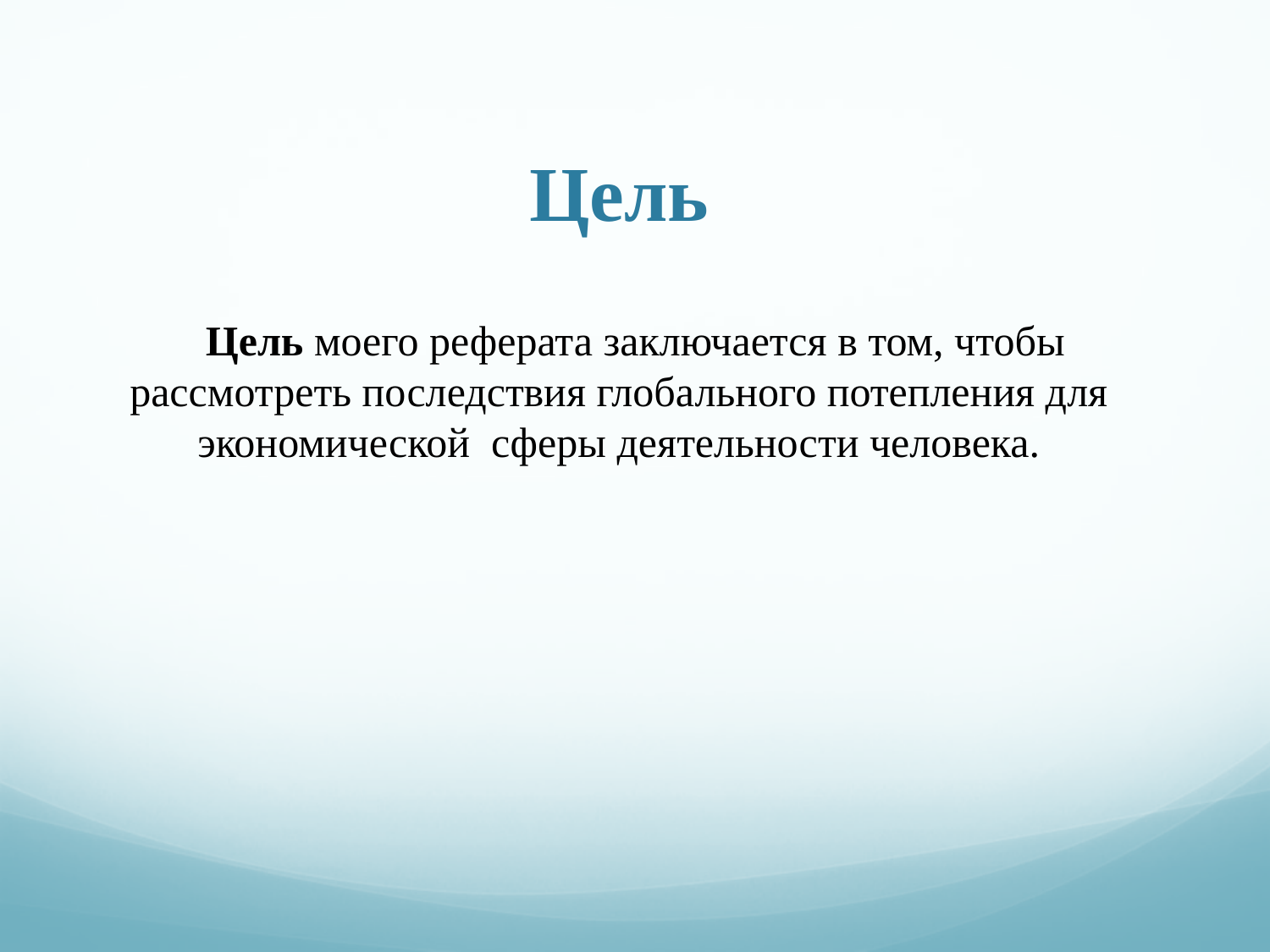

# Цель
   Цель моего реферата заключается в том, чтобы рассмотреть последствия глобального потепления для экономической  сферы деятельности человека.